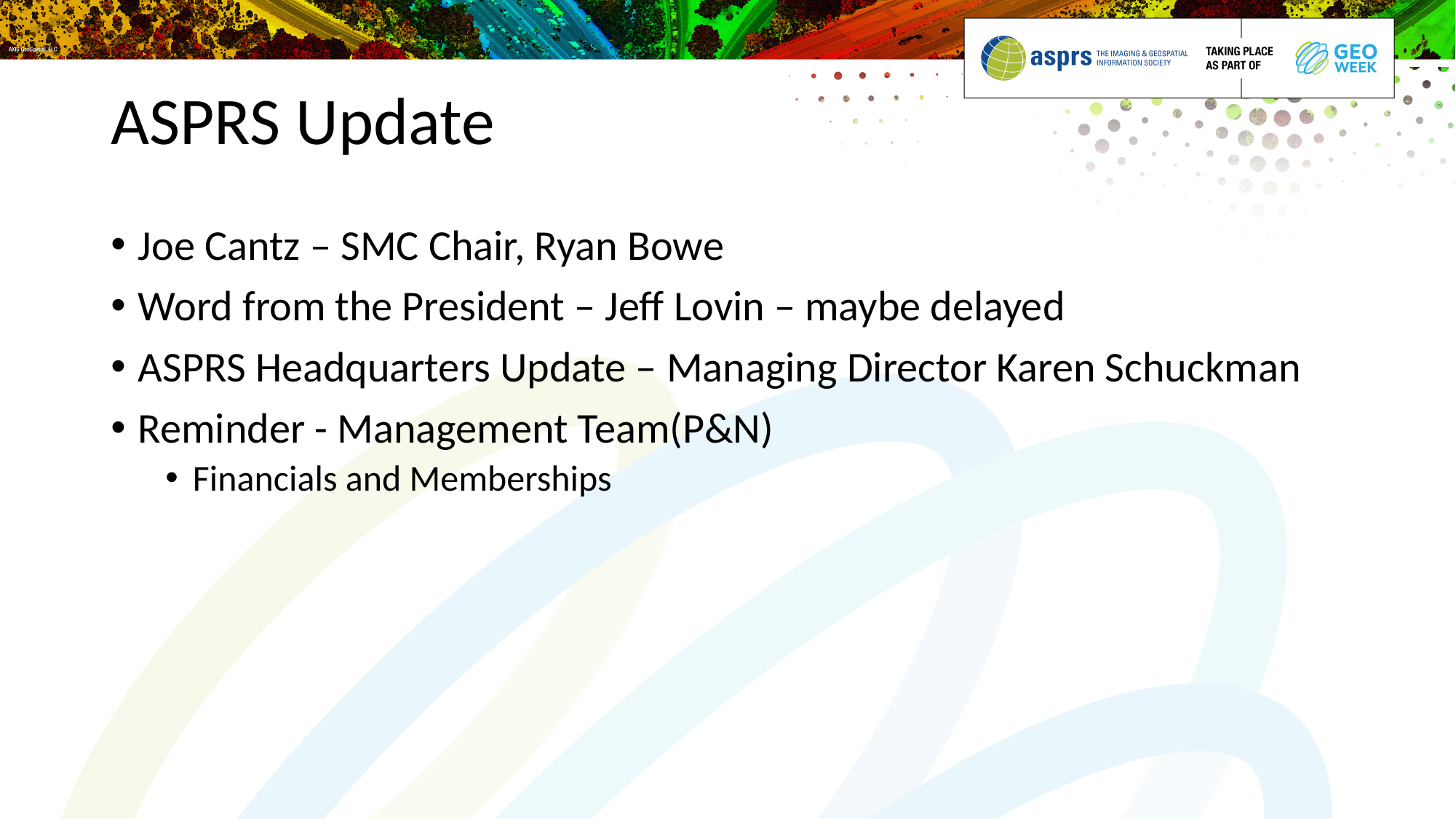

# ASPRS Update
Joe Cantz – SMC Chair, Ryan Bowe
Word from the President – Jeff Lovin – maybe delayed
ASPRS Headquarters Update – Managing Director Karen Schuckman
Reminder - Management Team(P&N)
Financials and Memberships